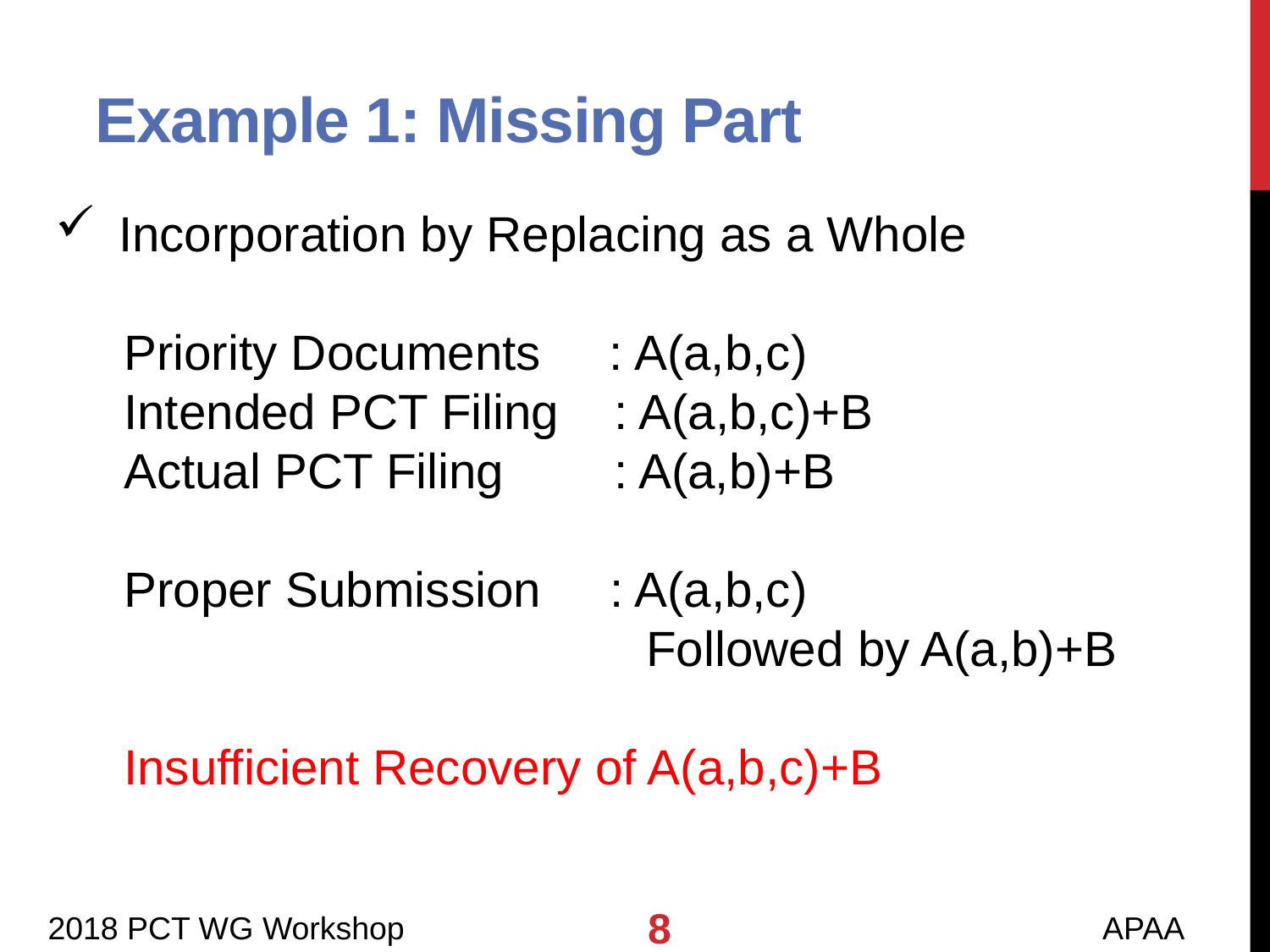

Example 1: Missing Part
Incorporation by Replacing as a Whole

     Priority Documents     : A(a,b,c)
     Intended PCT Filing    : A(a,b,c)+B
     Actual PCT Filing        : A(a,b)+B

     Proper Submission     : A(a,b,c)
                                           Followed by A(a,b)+B

     Insufficient Recovery of A(a,b,c)+B
8
    2018 PCT WG Workshop                                                                               APAA